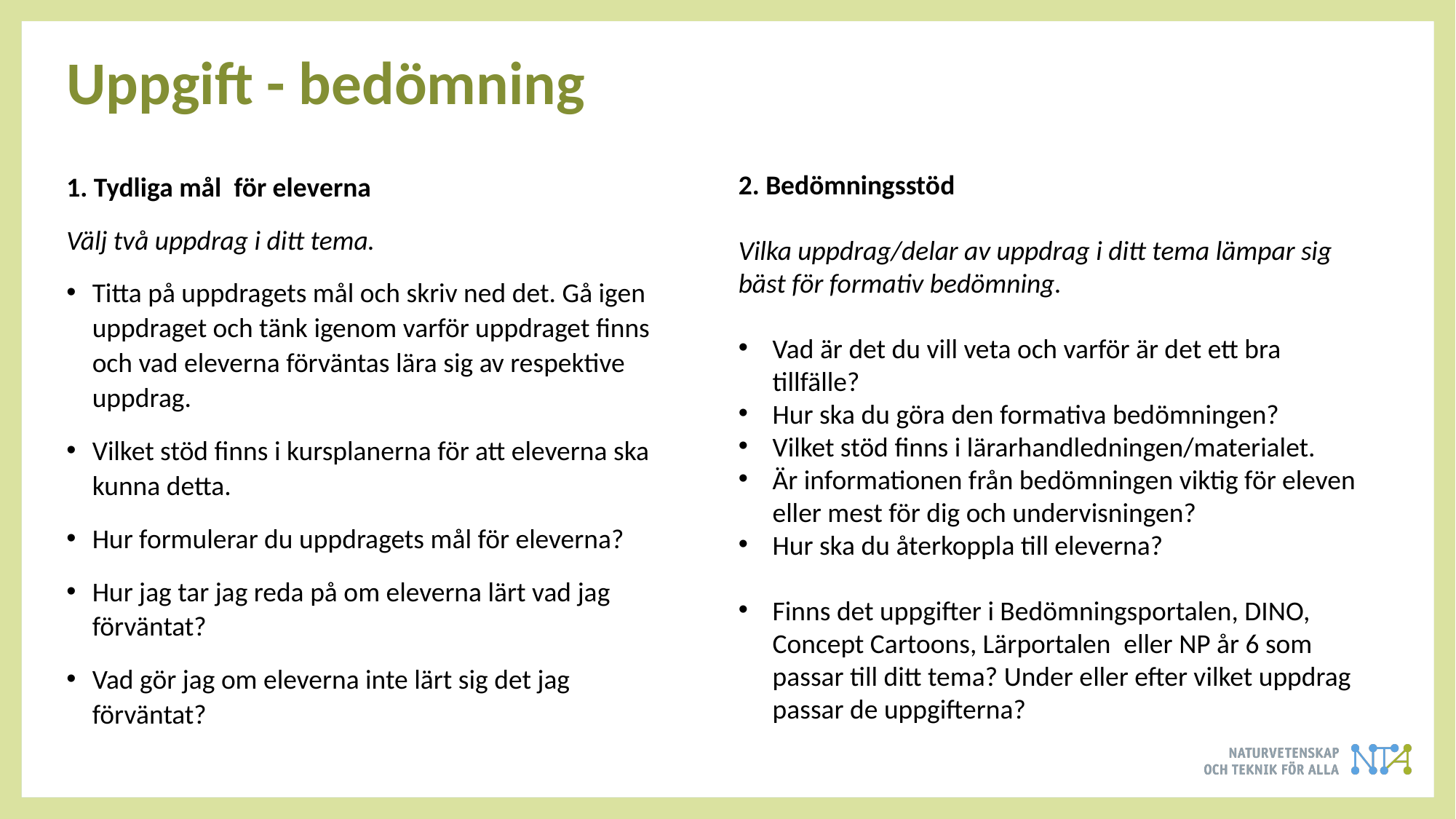

# Uppgift - bedömning
1. Tydliga mål  för eleverna
Välj två uppdrag i ditt tema.
Titta på uppdragets mål och skriv ned det. Gå igen uppdraget och tänk igenom varför uppdraget finns och vad eleverna förväntas lära sig av respektive uppdrag.
Vilket stöd finns i kursplanerna för att eleverna ska kunna detta.
Hur formulerar du uppdragets mål för eleverna?
Hur jag tar jag reda på om eleverna lärt vad jag förväntat?
Vad gör jag om eleverna inte lärt sig det jag förväntat?

2. Bedömningsstöd

Vilka uppdrag/delar av uppdrag i ditt tema lämpar sig bäst för formativ bedömning.

Vad är det du vill veta och varför är det ett bra tillfälle?
Hur ska du göra den formativa bedömningen?
Vilket stöd finns i lärarhandledningen/materialet.
Är informationen från bedömningen viktig för eleven eller mest för dig och undervisningen?
Hur ska du återkoppla till eleverna?

Finns det uppgifter i Bedömningsportalen, DINO, Concept Cartoons, Lärportalen  eller NP år 6 som passar till ditt tema? Under eller efter vilket uppdrag passar de uppgifterna?